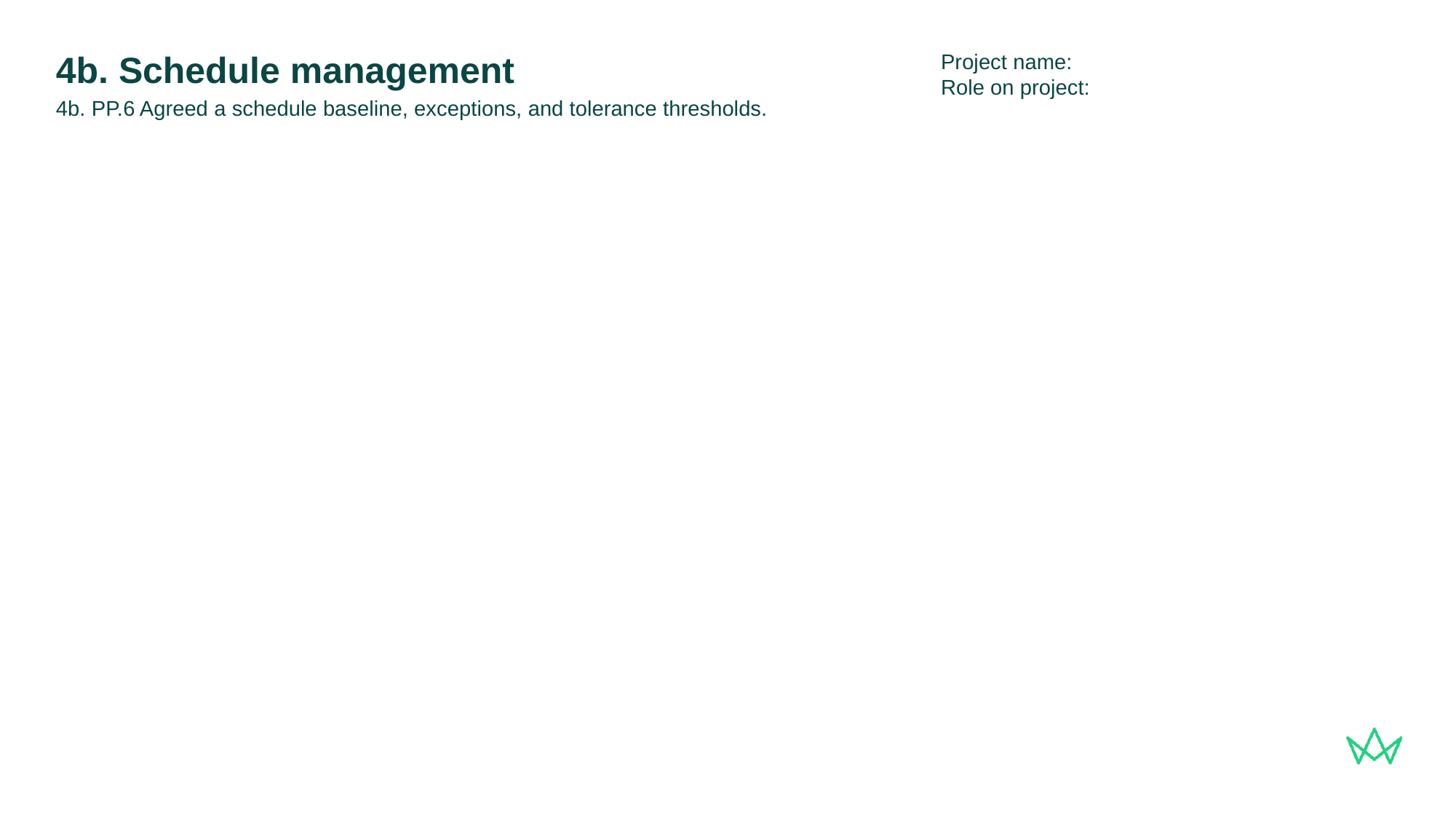

Project name:
Role on project:
# 4b. Schedule management
4b. PP.6 Agreed a schedule baseline, exceptions, and tolerance thresholds.